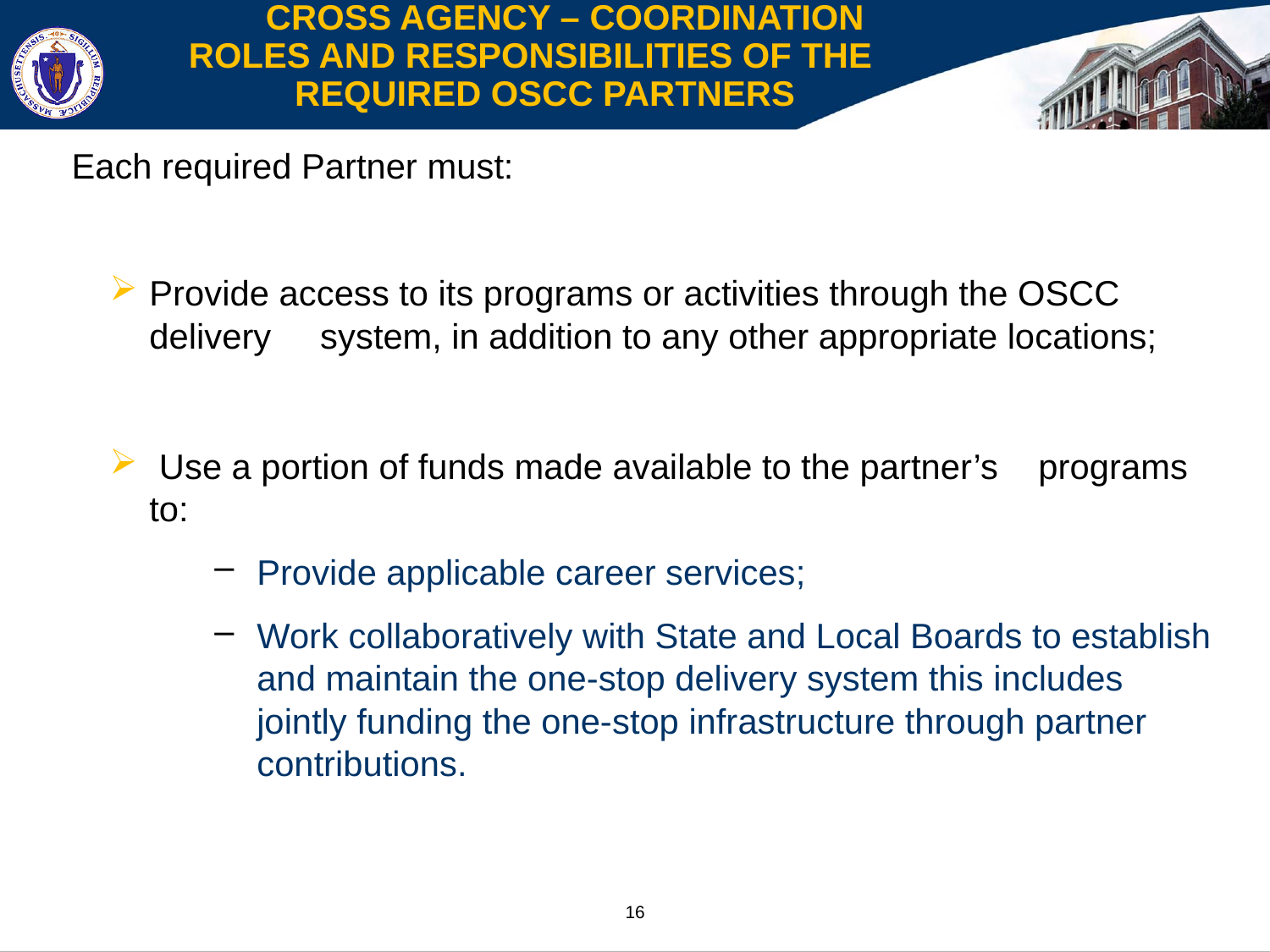

CROSS AGENCY – COORDINATION
Roles and Responsibilities of the
Required OSCC Partners
Each required Partner must:

Provide access to its programs or activities through the OSCC delivery     system, in addition to any other appropriate locations;

 Use a portion of funds made available to the partner’s  	programs to:
Provide applicable career services;
Work collaboratively with State and Local Boards to establish and maintain the one-stop delivery system this includes jointly funding the one-stop infrastructure through partner contributions.